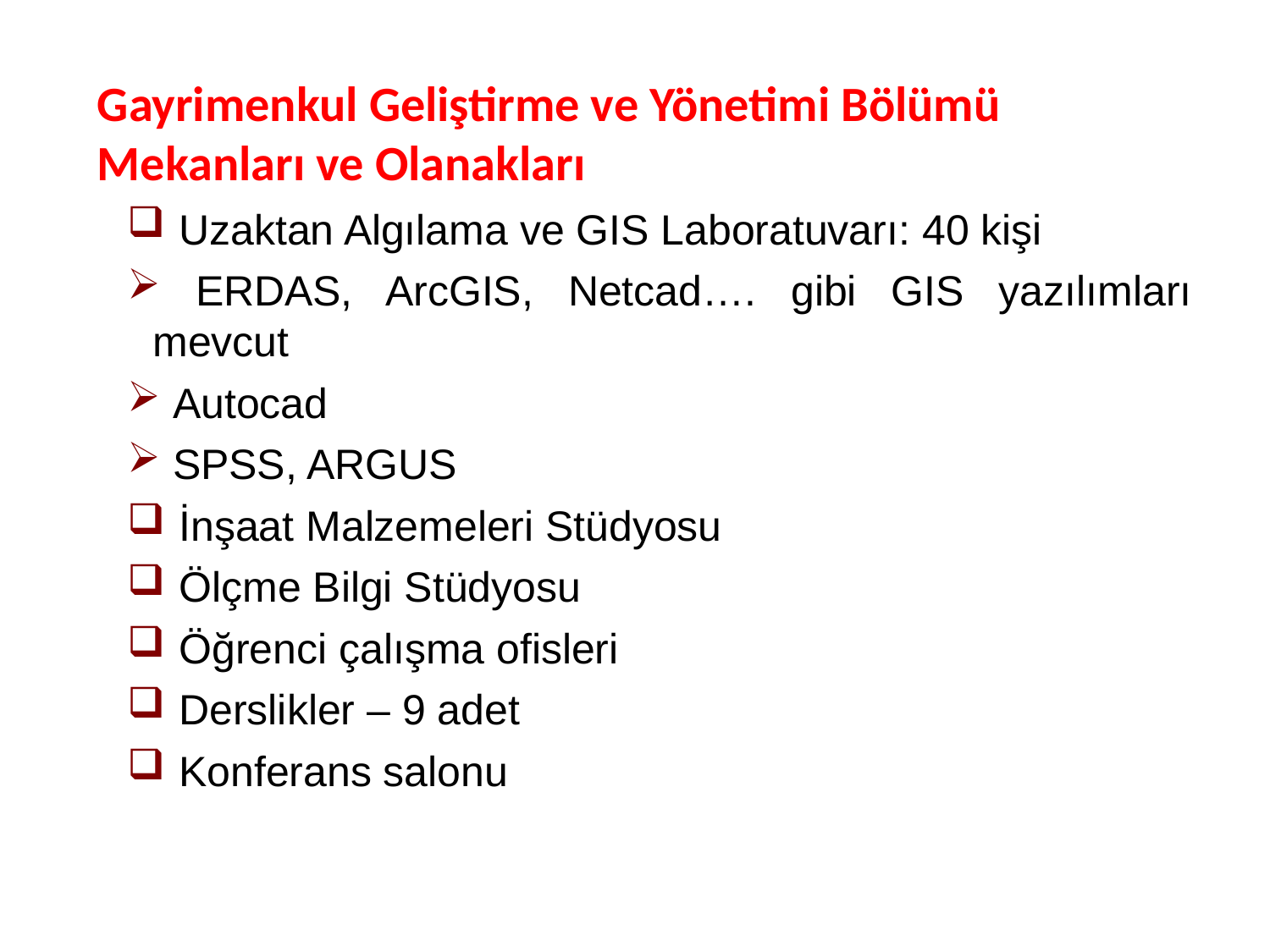

Gayrimenkul Geliştirme ve Yönetimi Bölümü Mekanları ve Olanakları
 Uzaktan Algılama ve GIS Laboratuvarı: 40 kişi
 ERDAS, ArcGIS, Netcad…. gibi GIS yazılımları mevcut
 Autocad
 SPSS, ARGUS
 İnşaat Malzemeleri Stüdyosu
 Ölçme Bilgi Stüdyosu
 Öğrenci çalışma ofisleri
 Derslikler – 9 adet
 Konferans salonu